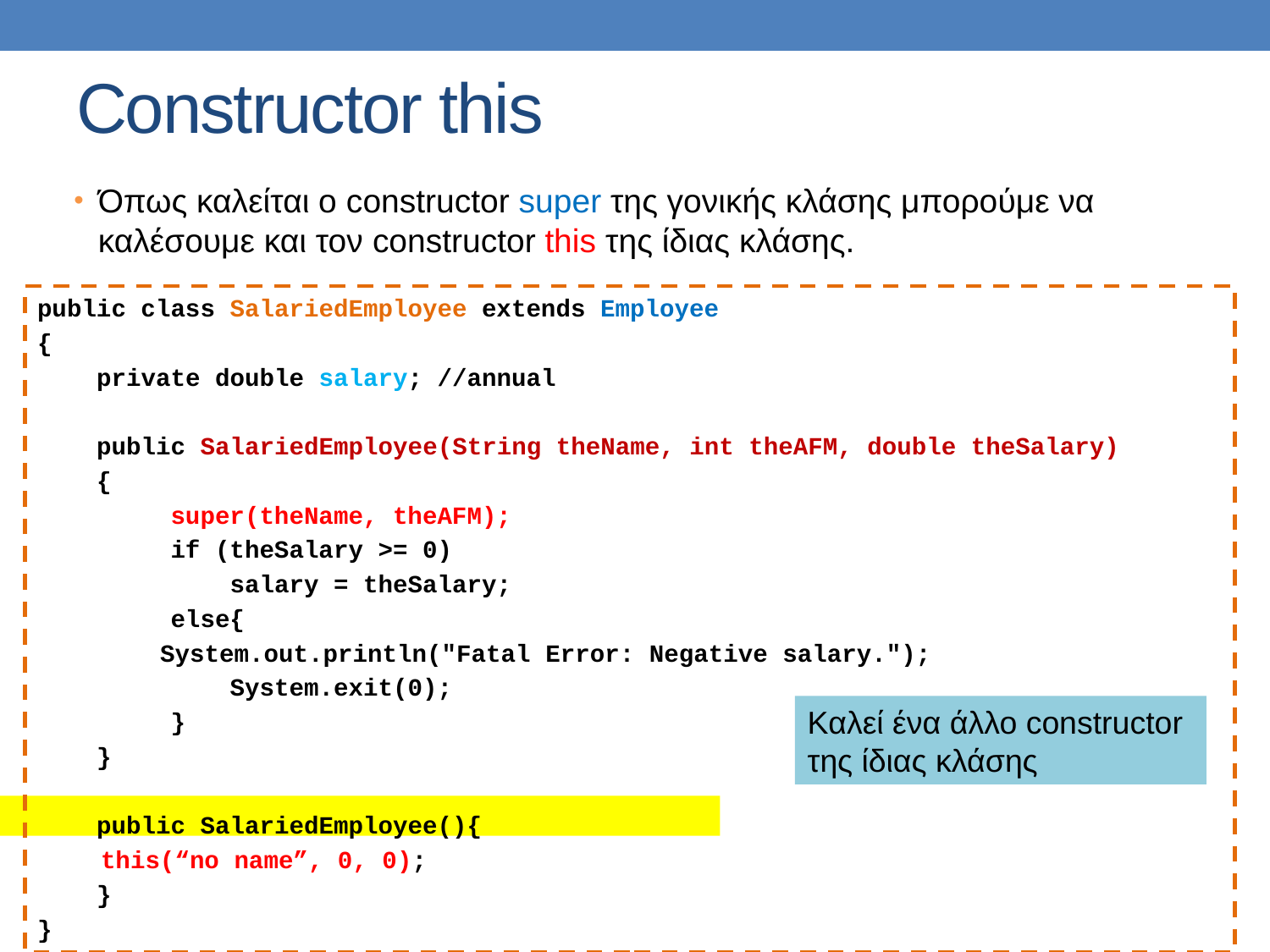

# Constructor this
Όπως καλείται ο constructor super της γονικής κλάσης μπορούμε να καλέσουμε και τον constructor this της ίδιας κλάσης.
public class SalariedEmployee extends Employee
{
    private double salary; //annual

    public SalariedEmployee(String theName, int theAFM, double theSalary)
    {
         super(theName, theAFM);
         if (theSalary >= 0)
             salary = theSalary;
         else{
	    System.out.println("Fatal Error: Negative salary.");
             System.exit(0);
         }
    }

    public SalariedEmployee(){
	this(“no name”, 0, 0);
    }
}
Καλεί ένα άλλο constructor της ίδιας κλάσης